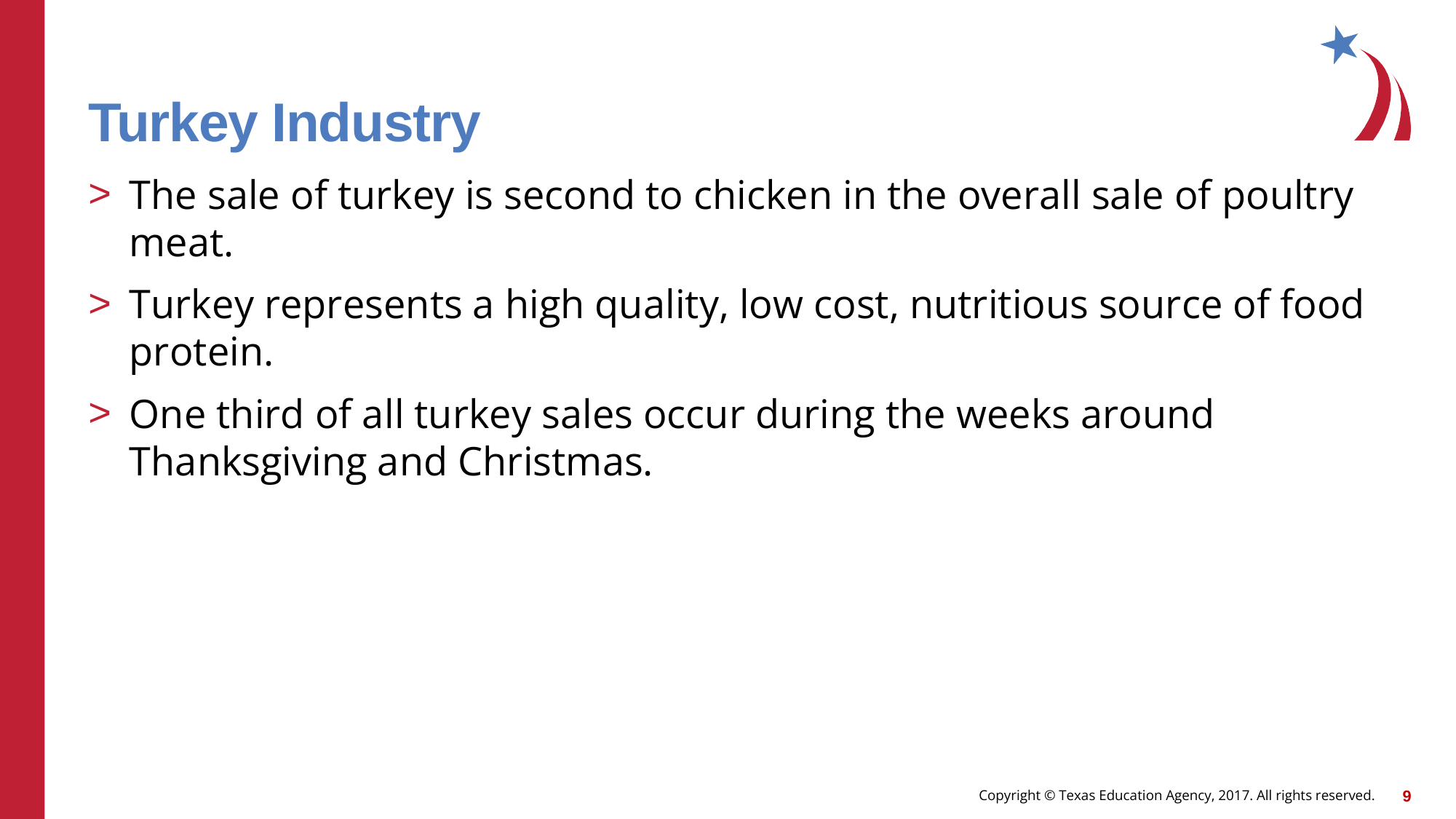

# Turkey Industry
The sale of turkey is second to chicken in the overall sale of poultry meat.
Turkey represents a high quality, low cost, nutritious source of food protein.
One third of all turkey sales occur during the weeks around Thanksgiving and Christmas.